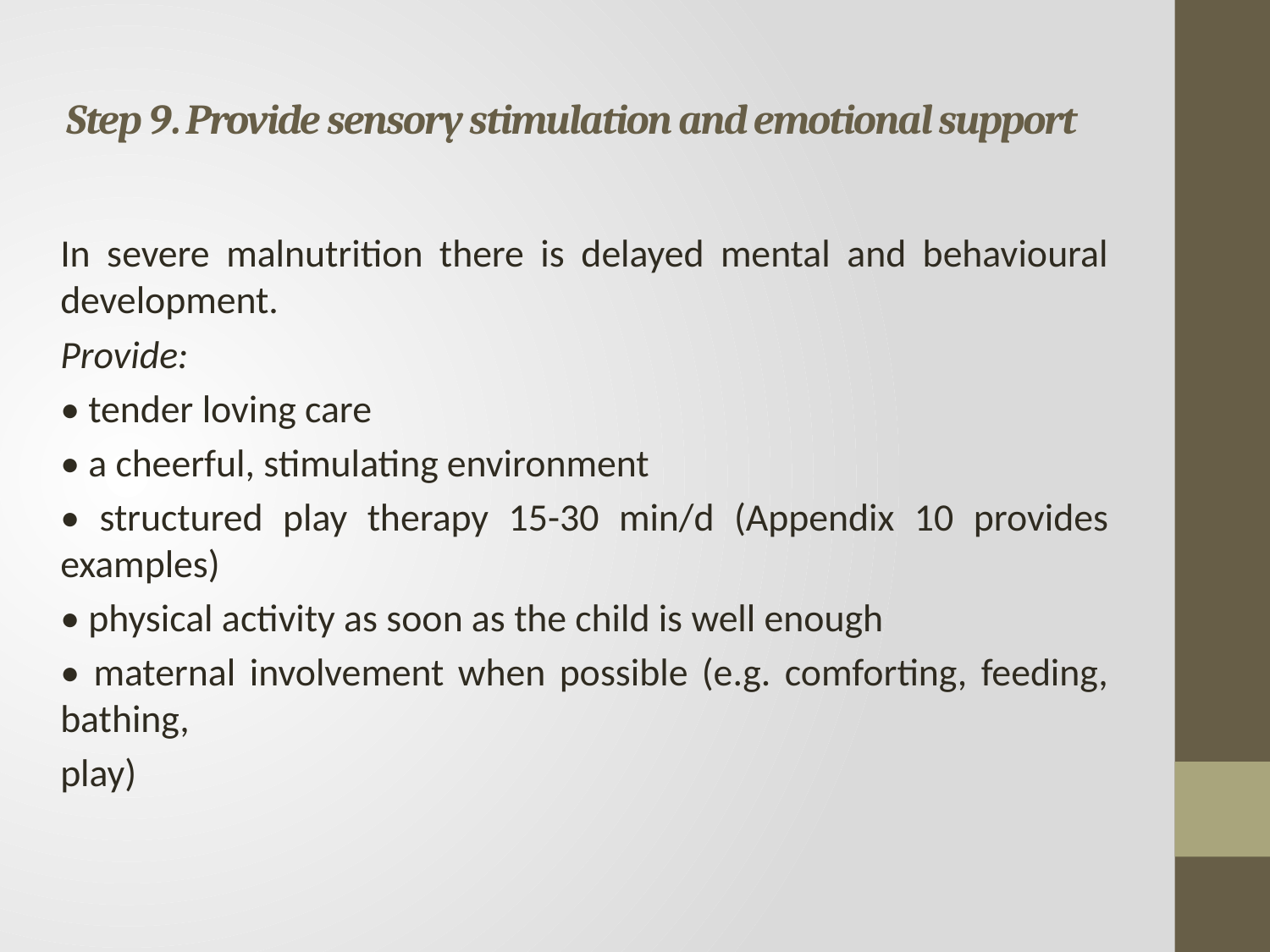

# Step 9. Provide sensory stimulation and emotional support
In severe malnutrition there is delayed mental and behavioural development.
Provide:
• tender loving care
• a cheerful, stimulating environment
• structured play therapy 15-30 min/d (Appendix 10 provides examples)
• physical activity as soon as the child is well enough
• maternal involvement when possible (e.g. comforting, feeding, bathing,
play)